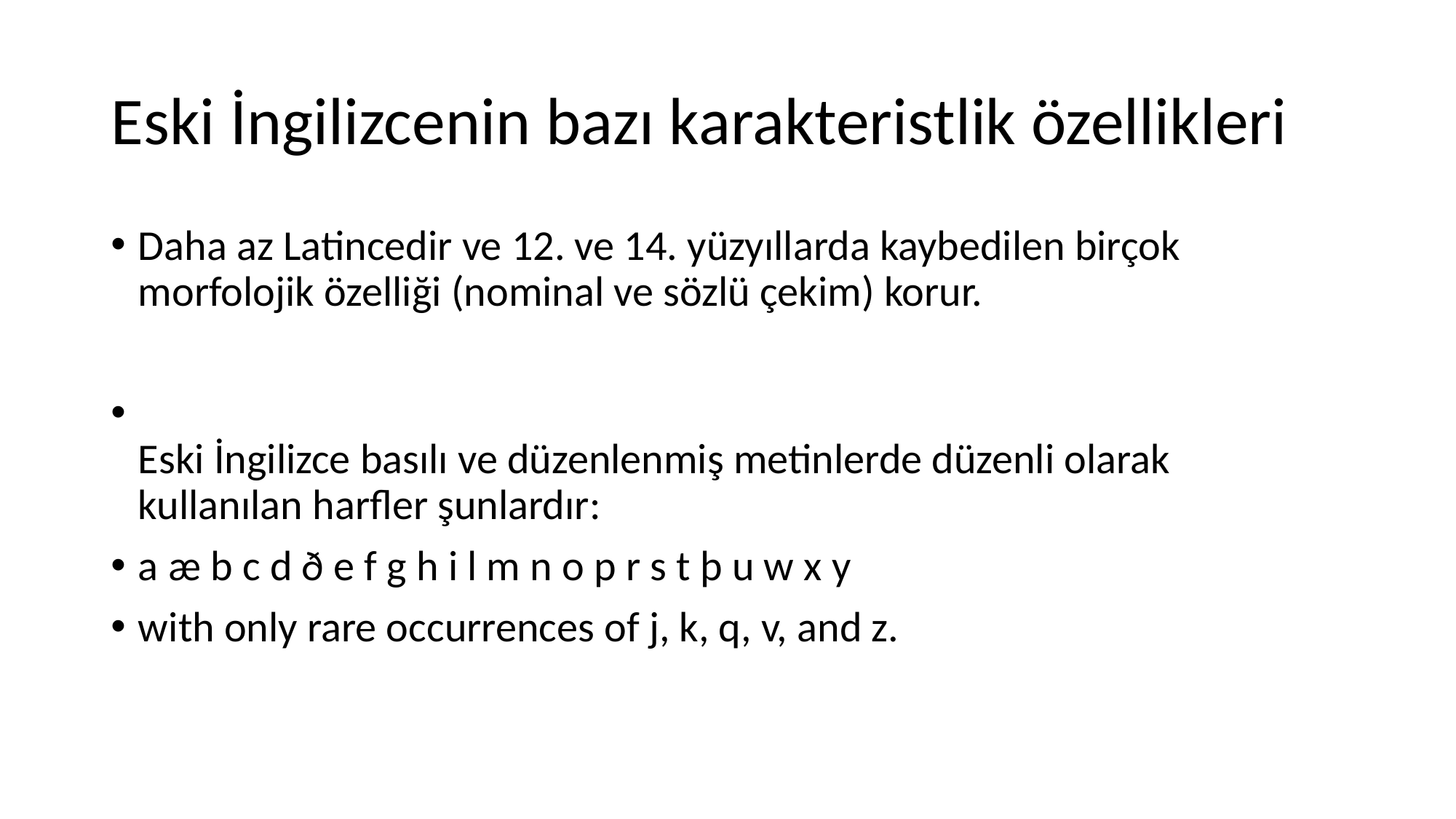

# Eski İngilizcenin bazı karakteristlik özellikleri
Daha az Latincedir ve 12. ve 14. yüzyıllarda kaybedilen birçok morfolojik özelliği (nominal ve sözlü çekim) korur.

Eski İngilizce basılı ve düzenlenmiş metinlerde düzenli olarak kullanılan harfler şunlardır:
a æ b c d ð e f g h i l m n o p r s t þ u w x y
with only rare occurrences of j, k, q, v, and z.